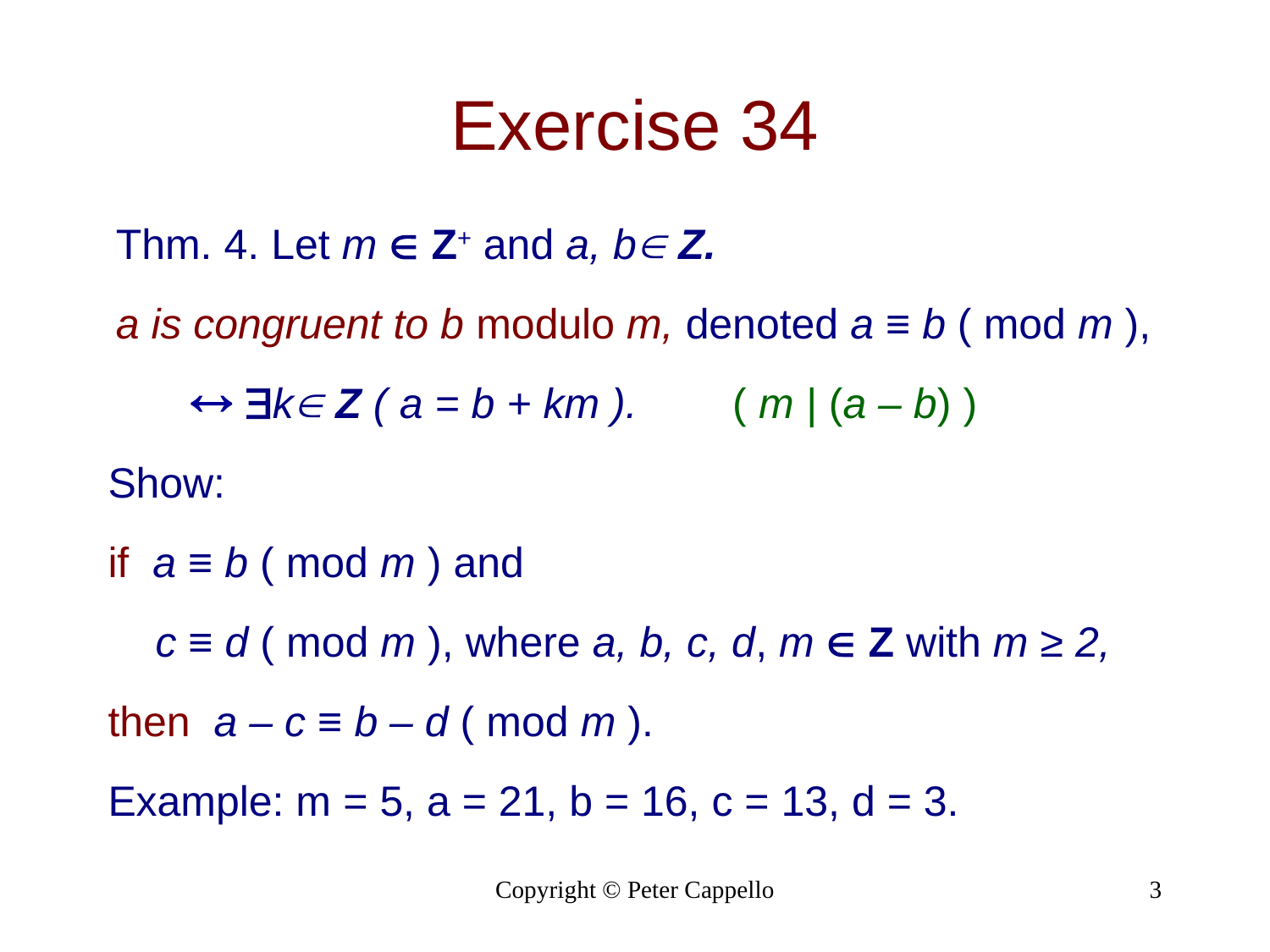

# Exercise 34
Thm. 4. Let m ∈ Z+ and a, b∈ Z.
a is congruent to b modulo m, denoted a ≡ b ( mod m ),
	↔ ∃k∈ Z ( a = b + km ).        ( m | (a – b) )
Show:
if  a ≡ b ( mod m ) and
    c ≡ d ( mod m ), where a, b, c, d, m ∈ Z with m ≥ 2,
then  a – c ≡ b – d ( mod m ).
Example: m = 5, a = 21, b = 16, c = 13, d = 3.
Copyright © Peter Cappello
3